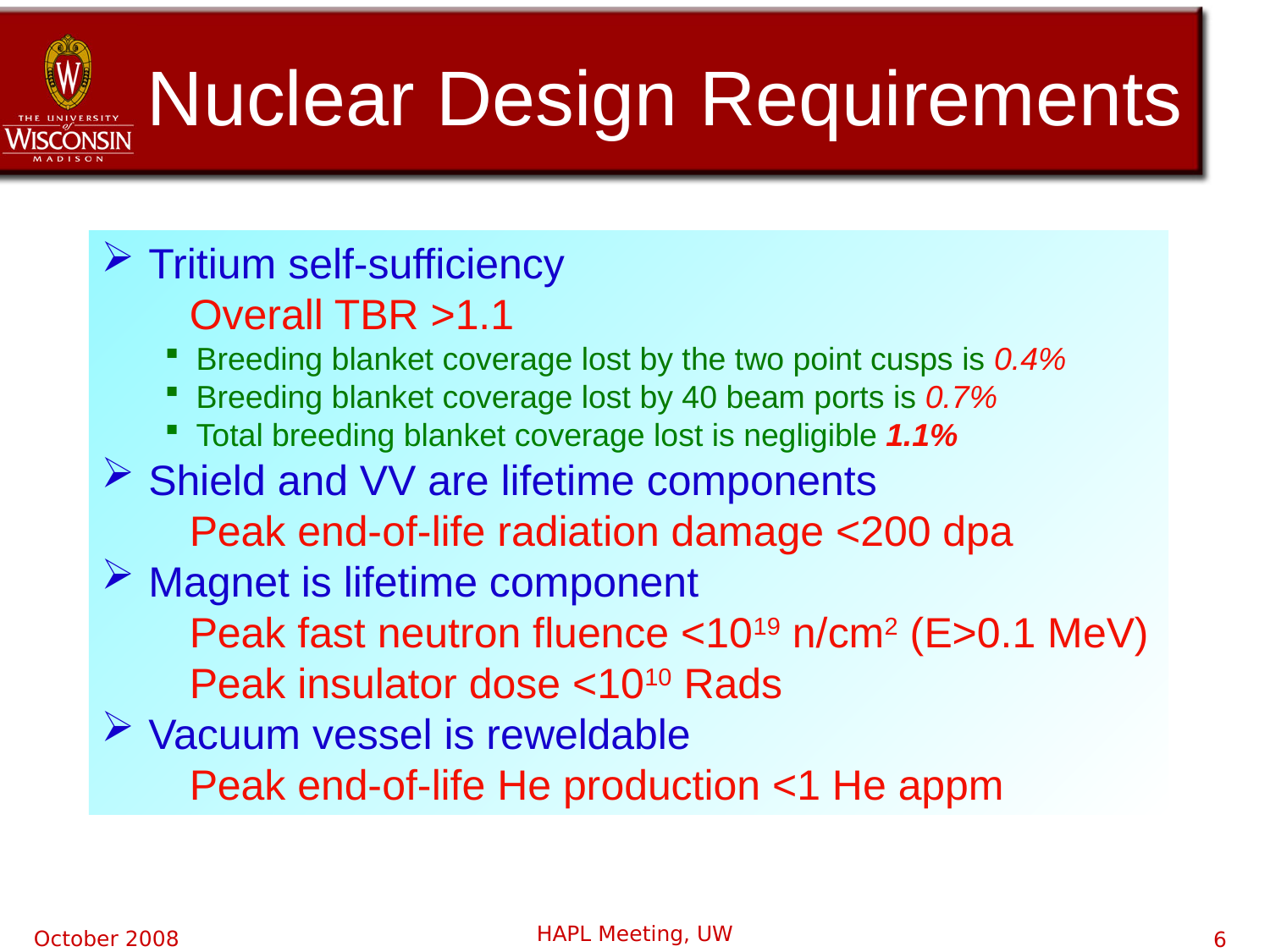

Nuclear Design Requirements
Tritium self-sufficiency
Overall TBR >1.1
Breeding blanket coverage lost by the two point cusps is 0.4%
Breeding blanket coverage lost by 40 beam ports is 0.7%
Total breeding blanket coverage lost is negligible 1.1%
Shield and VV are lifetime components
Peak end-of-life radiation damage <200 dpa
Magnet is lifetime component
Peak fast neutron fluence <1019 n/cm2 (E>0.1 MeV)
Peak insulator dose <1010 Rads
Vacuum vessel is reweldable
Peak end-of-life He production <1 He appm
HAPL Meeting, UW
October 2008
6